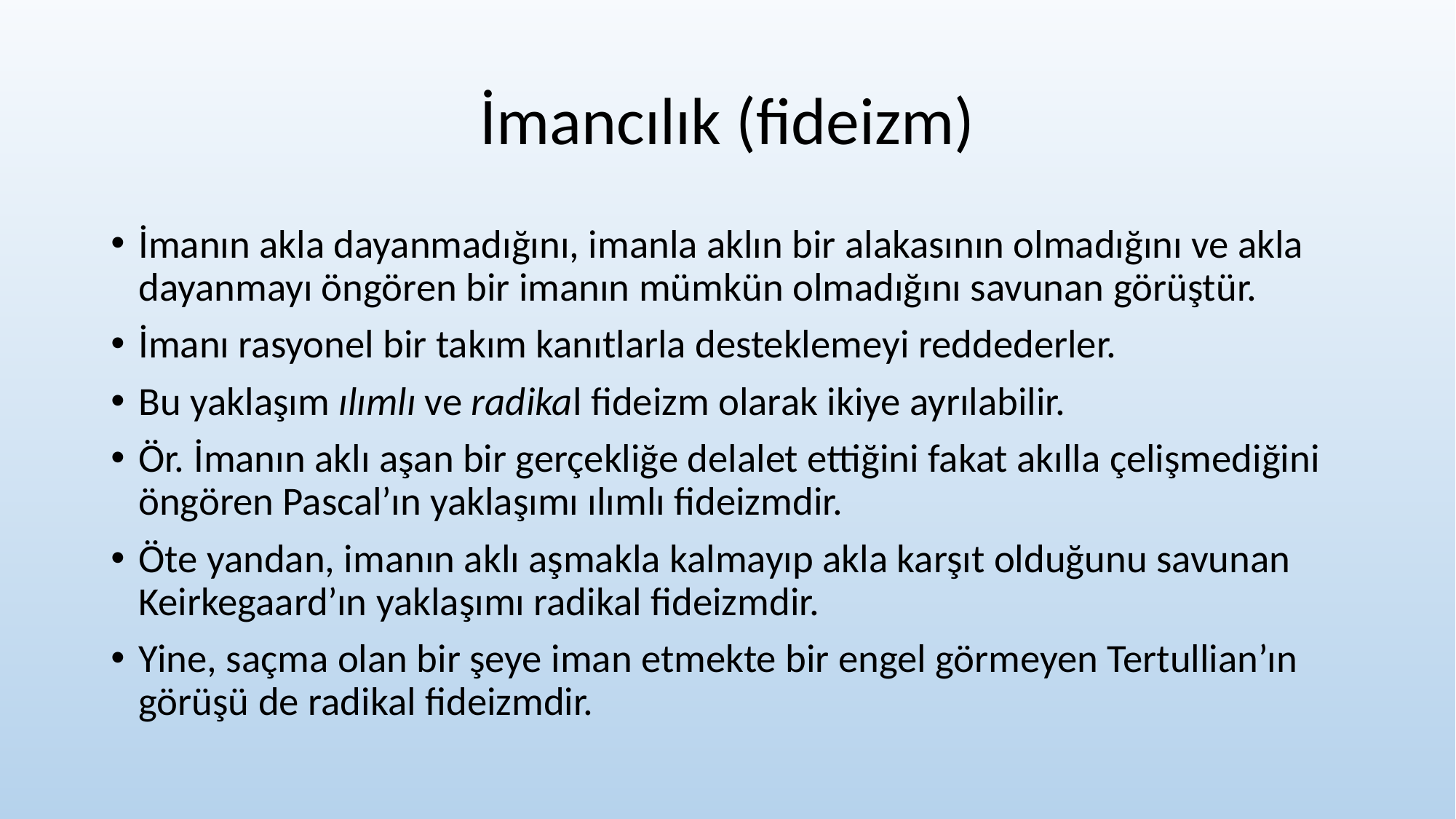

# İmancılık (fideizm)
İmanın akla dayanmadığını, imanla aklın bir alakasının olmadığını ve akla dayanmayı öngören bir imanın mümkün olmadığını savunan görüştür.
İmanı rasyonel bir takım kanıtlarla desteklemeyi reddederler.
Bu yaklaşım ılımlı ve radikal fideizm olarak ikiye ayrılabilir.
Ör. İmanın aklı aşan bir gerçekliğe delalet ettiğini fakat akılla çelişmediğini öngören Pascal’ın yaklaşımı ılımlı fideizmdir.
Öte yandan, imanın aklı aşmakla kalmayıp akla karşıt olduğunu savunan Keirkegaard’ın yaklaşımı radikal fideizmdir.
Yine, saçma olan bir şeye iman etmekte bir engel görmeyen Tertullian’ın görüşü de radikal fideizmdir.